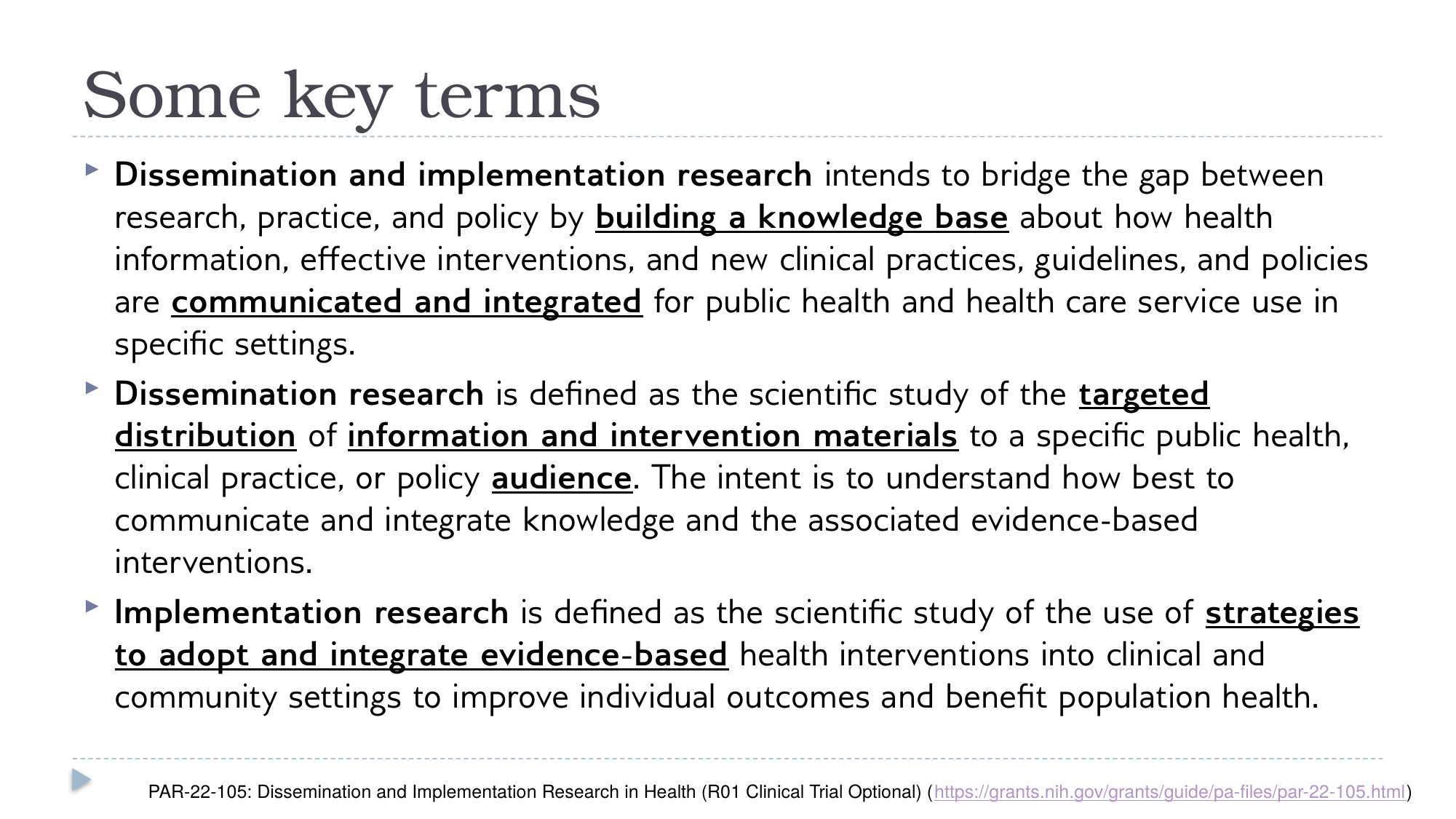

# Some key terms
Dissemination and implementation research intends to bridge the gap between research, practice, and policy by building a knowledge base about how health information, effective interventions, and new clinical practices, guidelines, and policies are communicated and integrated for public health and health care service use in specific settings.
Dissemination research is defined as the scientific study of the targeted distribution of information and intervention materials to a specific public health, clinical practice, or policy audience. The intent is to understand how best to communicate and integrate knowledge and the associated evidence-based interventions.
Implementation research is defined as the scientific study of the use of strategies to adopt and integrate evidence-based health interventions into clinical and community settings to improve individual outcomes and benefit population health.
PAR-22-105: Dissemination and Implementation Research in Health (R01 Clinical Trial Optional) (https://grants.nih.gov/grants/guide/pa-files/par-22-105.html)